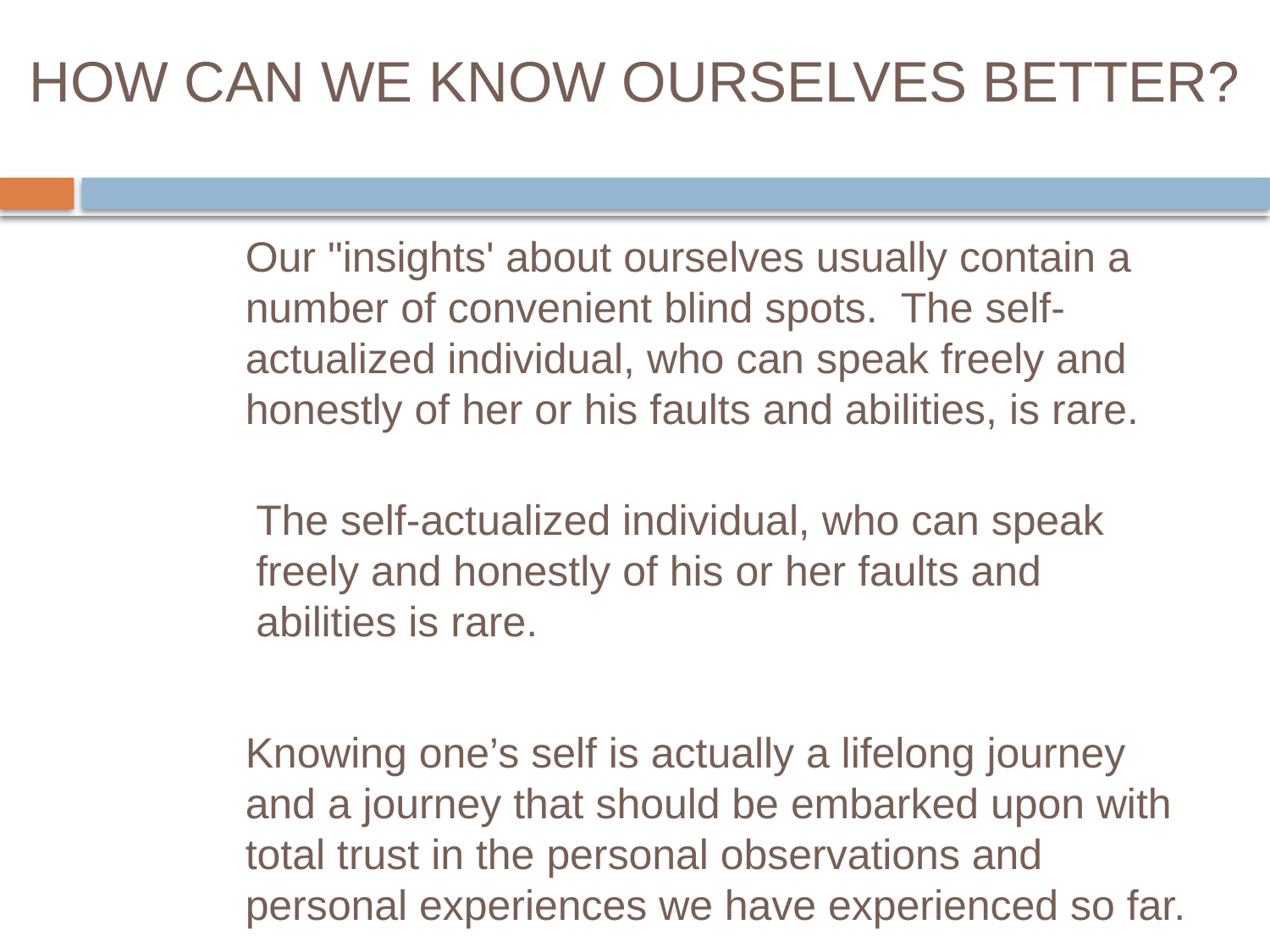

# HOW CAN WE KNOW OURSELVES BETTER?

Our "insights' about ourselves usually contain a number of convenient blind spots.  The self-actualized individual, who can speak freely and honestly of her or his faults and abilities, is rare.
The self-actualized individual, who can speak freely and honestly of his or her faults and abilities is rare.
Knowing one’s self is actually a lifelong journey and a journey that should be embarked upon with total trust in the personal observations and personal experiences we have experienced so far.